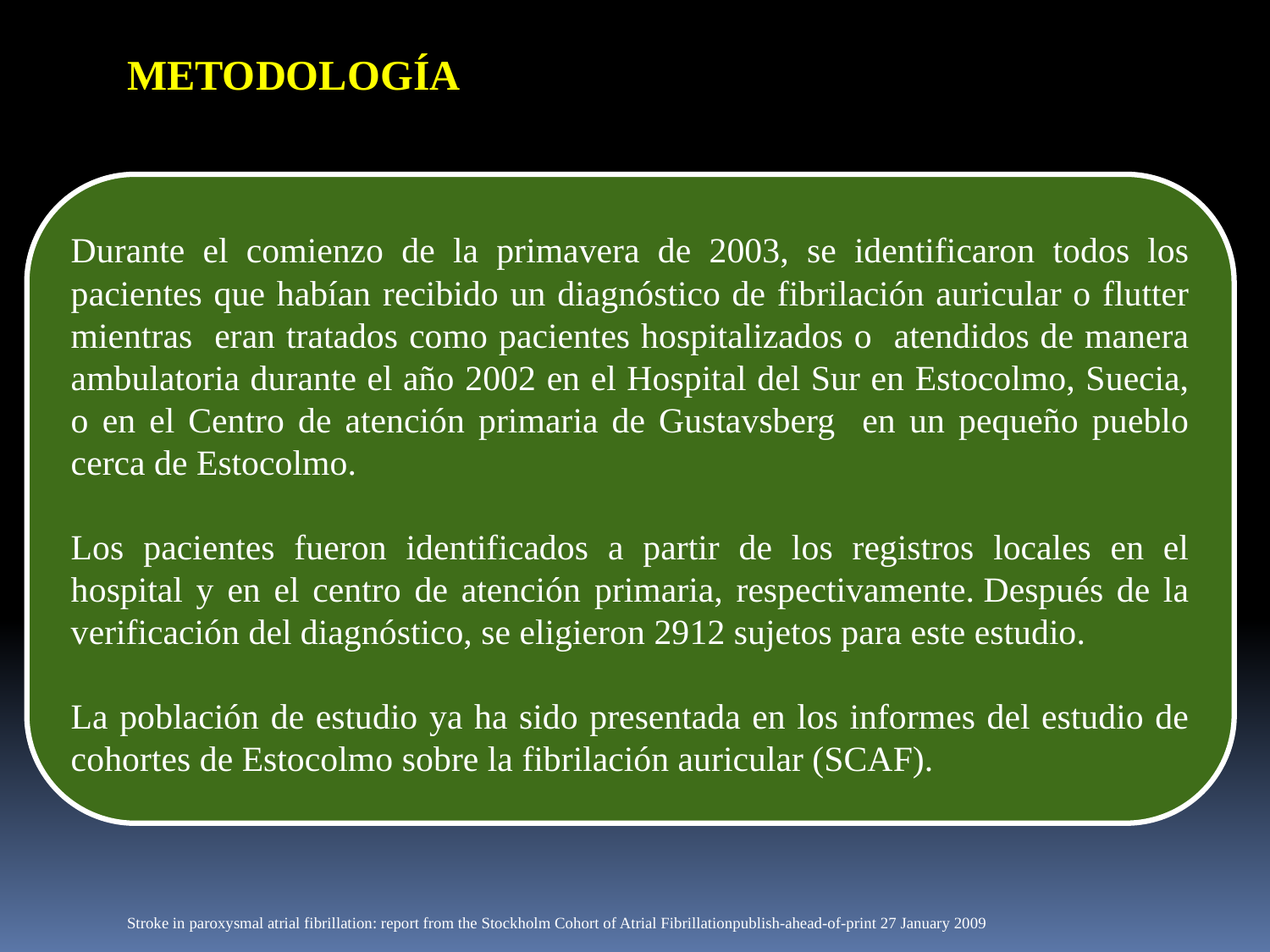

METODOLOGÍA

Durante el comienzo de la primavera de 2003, se identificaron todos los pacientes que habían recibido un diagnóstico de fibrilación auricular o flutter mientras  eran tratados como pacientes hospitalizados o  atendidos de manera ambulatoria durante el año 2002 en el Hospital del Sur en Estocolmo, Suecia, o en el Centro de atención primaria de Gustavsberg  en un pequeño pueblo cerca de Estocolmo.

Los pacientes fueron identificados a partir de los registros locales en el hospital y en el centro de atención primaria, respectivamente. Después de la verificación del diagnóstico, se eligieron 2912 sujetos para este estudio.

La población de estudio ya ha sido presentada en los informes del estudio de cohortes de Estocolmo sobre la fibrilación auricular (SCAF).

Stroke in paroxysmal atrial fibrillation: report from the Stockholm Cohort of Atrial Fibrillationpublish-ahead-of-print 27 January 2009